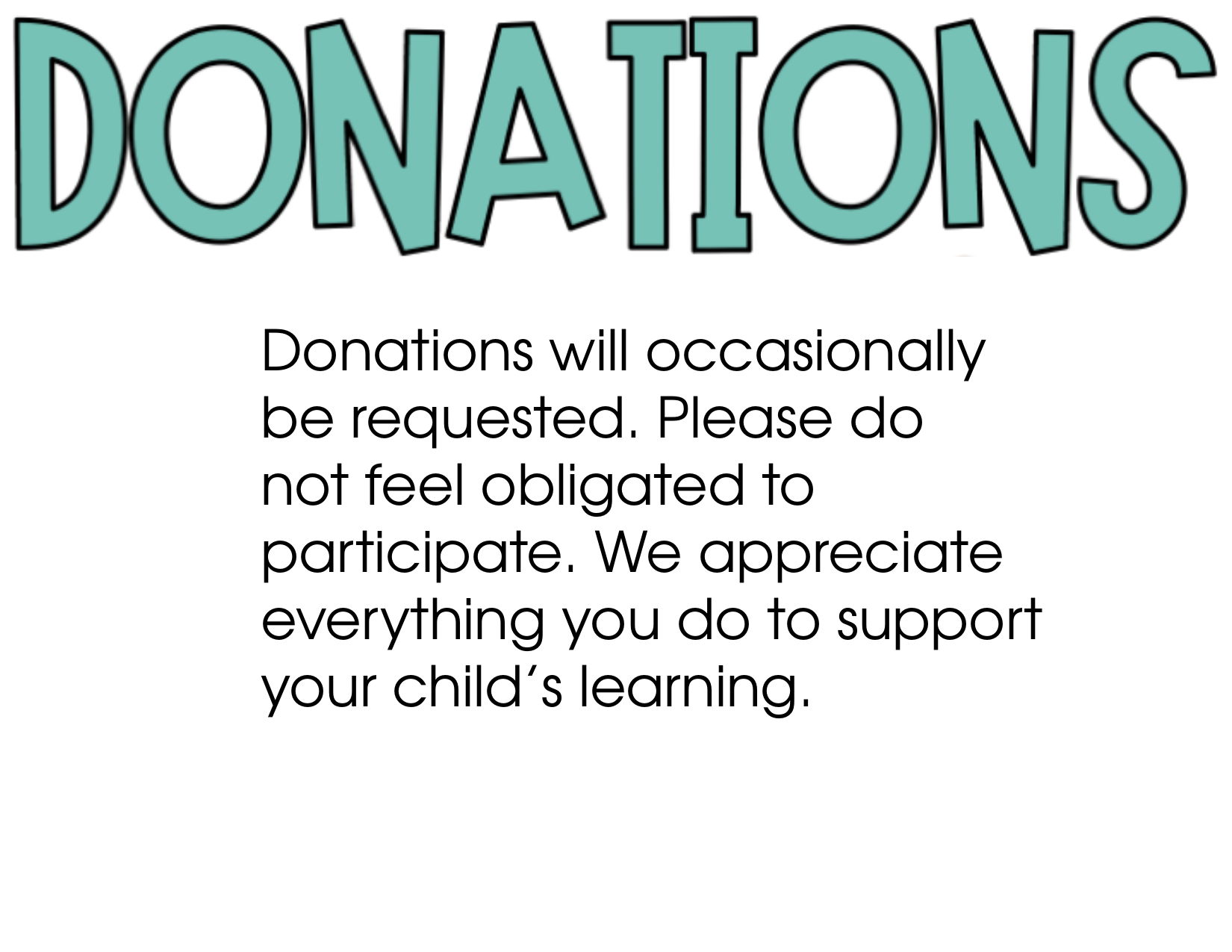

Donations will occasionally be requested. Please do
not feel obligated to participate. We appreciate everything you do to support your child’s learning.